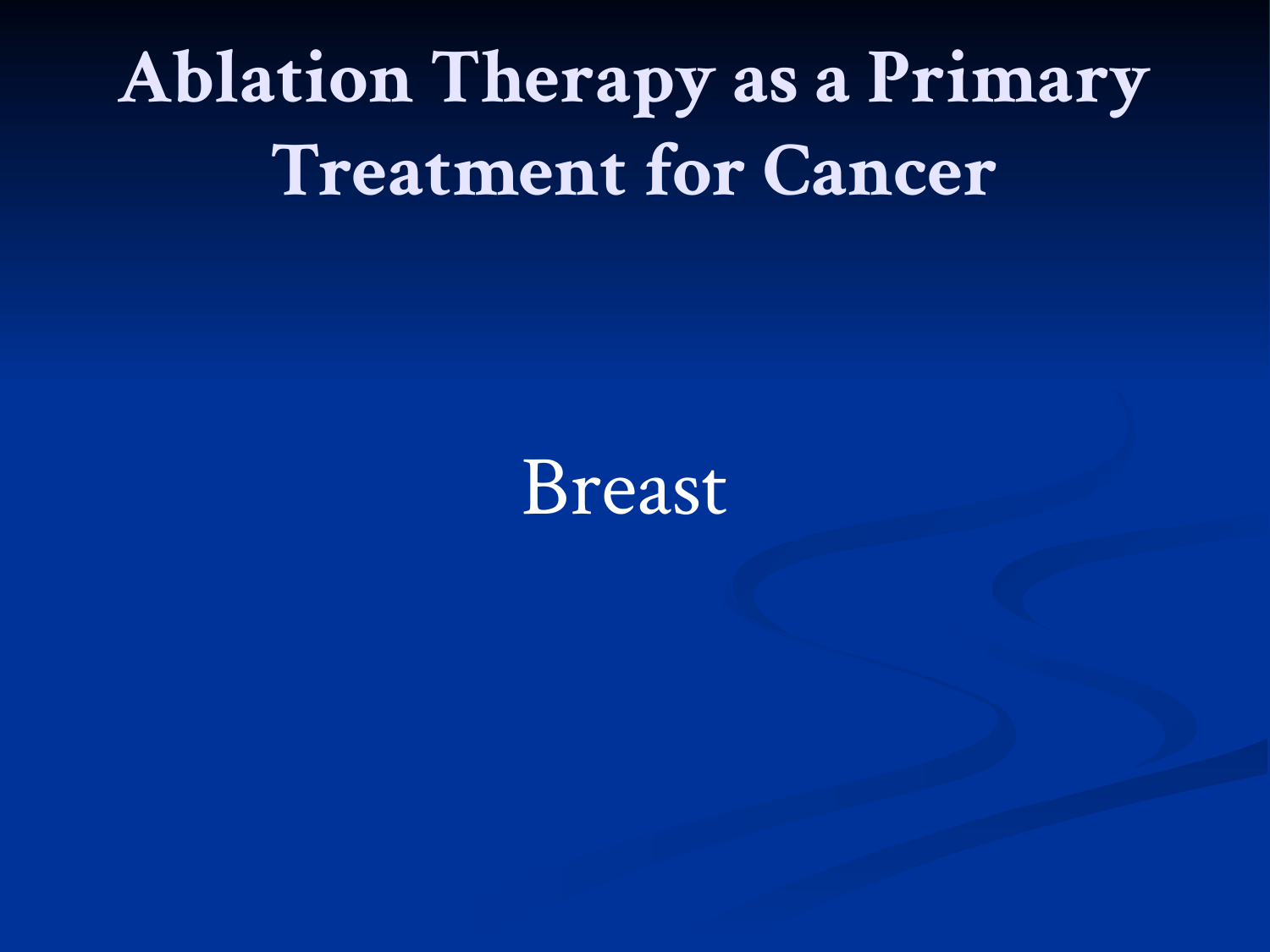

# Ablation Therapy as a Primary Treatment for Cancer
Breast